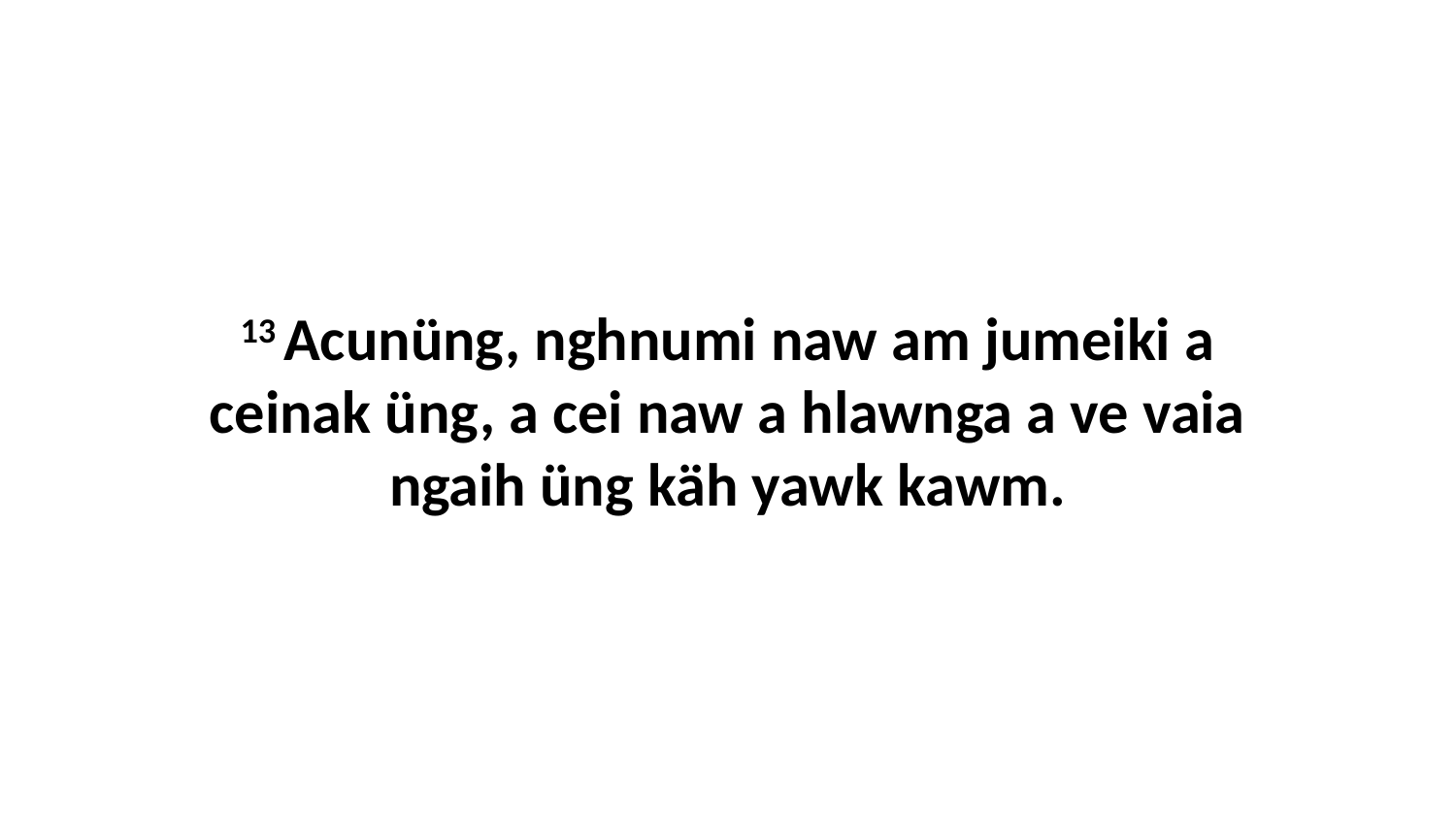

13 Acunüng, nghnumi naw am jumeiki a ceinak üng, a cei naw a hlawnga a ve vaia ngaih üng käh yawk kawm.